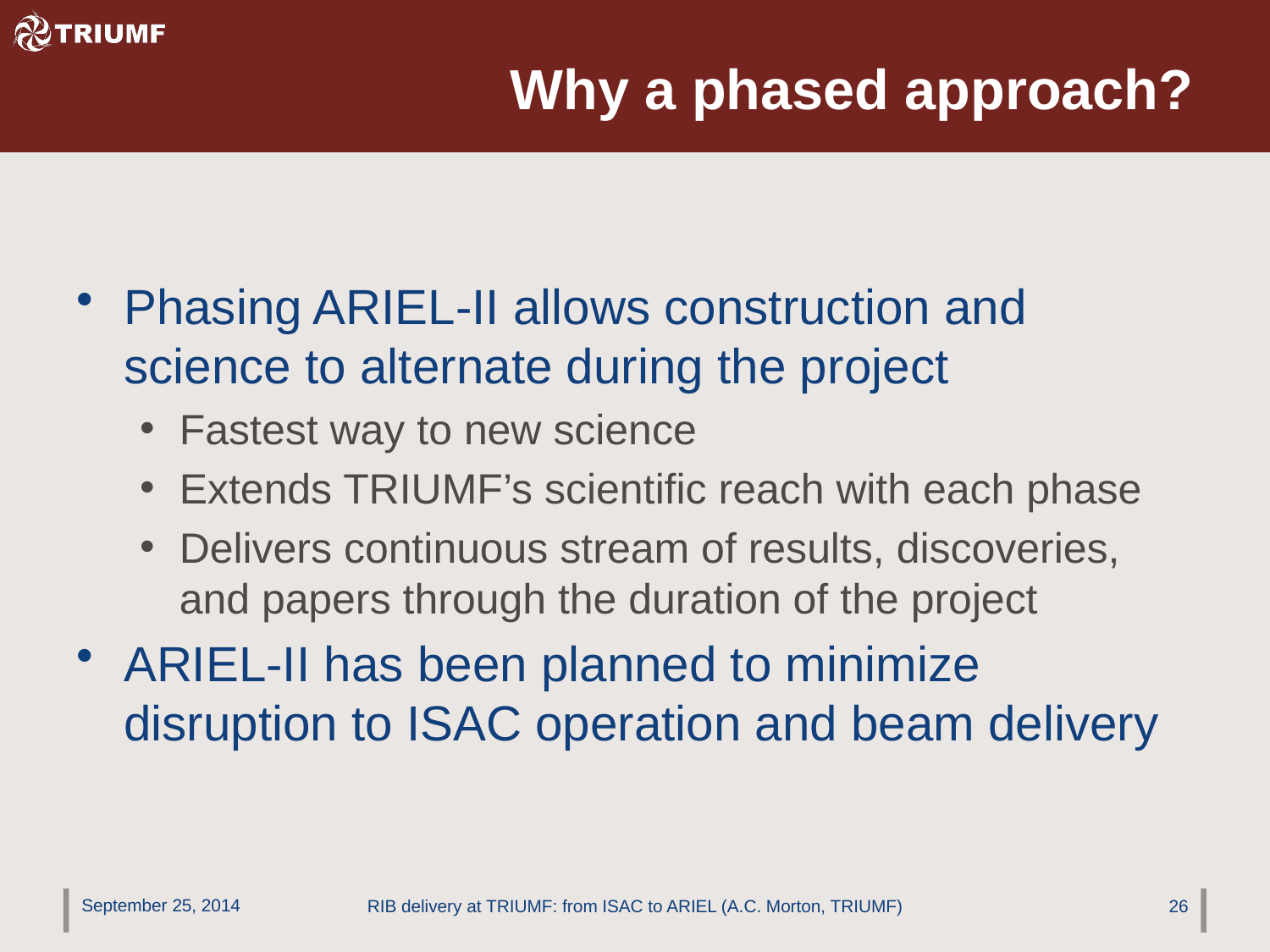

# Why a phased approach?
Phasing ARIEL-II allows construction and science to alternate during the project
Fastest way to new science
Extends TRIUMF’s scientific reach with each phase
Delivers continuous stream of results, discoveries, and papers through the duration of the project
ARIEL-II has been planned to minimize disruption to ISAC operation and beam delivery
September 25, 2014
RIB delivery at TRIUMF: from ISAC to ARIEL (A.C. Morton, TRIUMF)
26